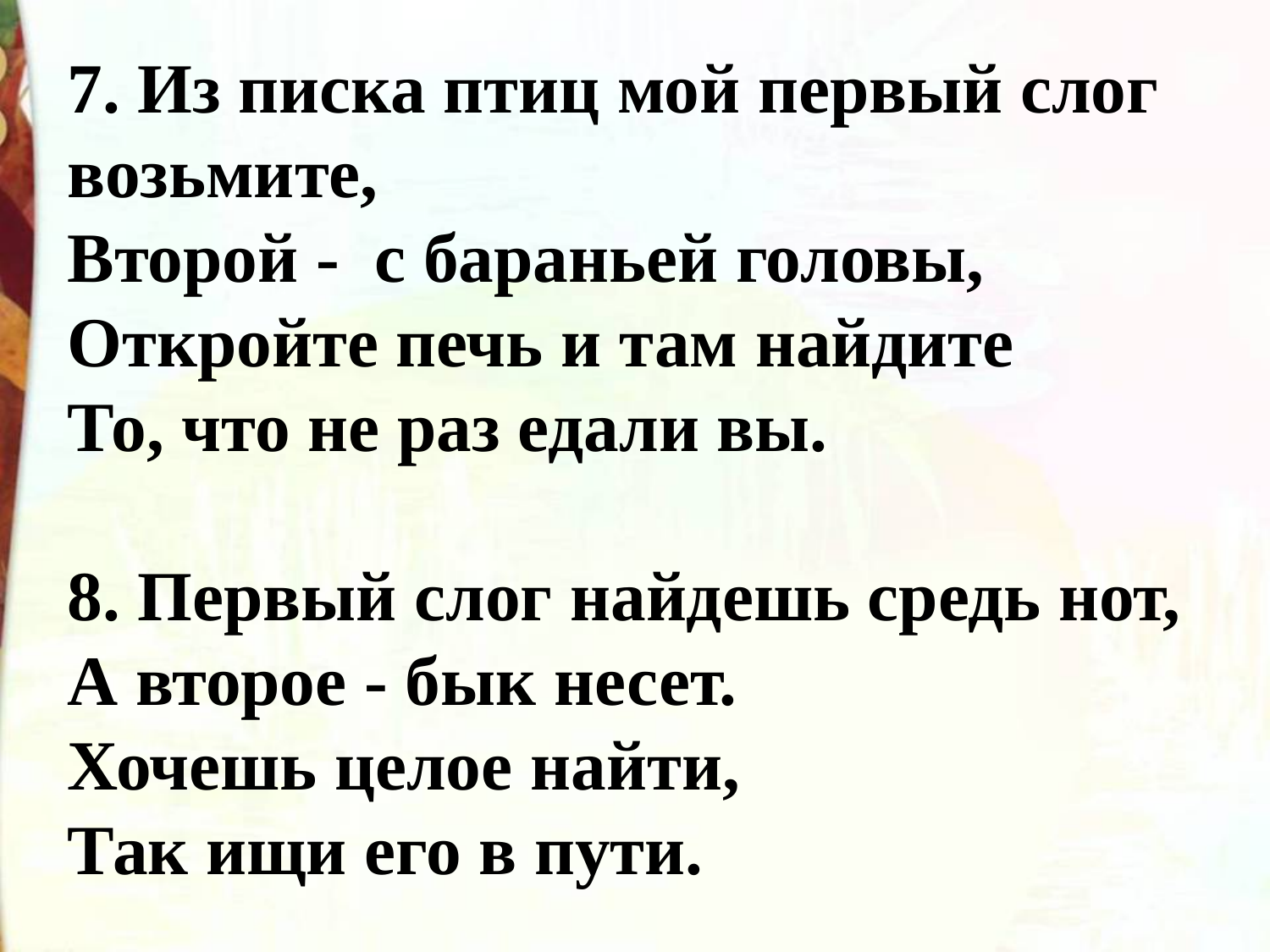

7. Из писка птиц мой первый слог возьмите,
Второй -  с бараньей головы,
Откройте печь и там найдите
То, что не раз едали вы.

8. Первый слог найдешь средь нот,
А второе - бык несет.
Хочешь целое найти,
Так ищи его в пути.